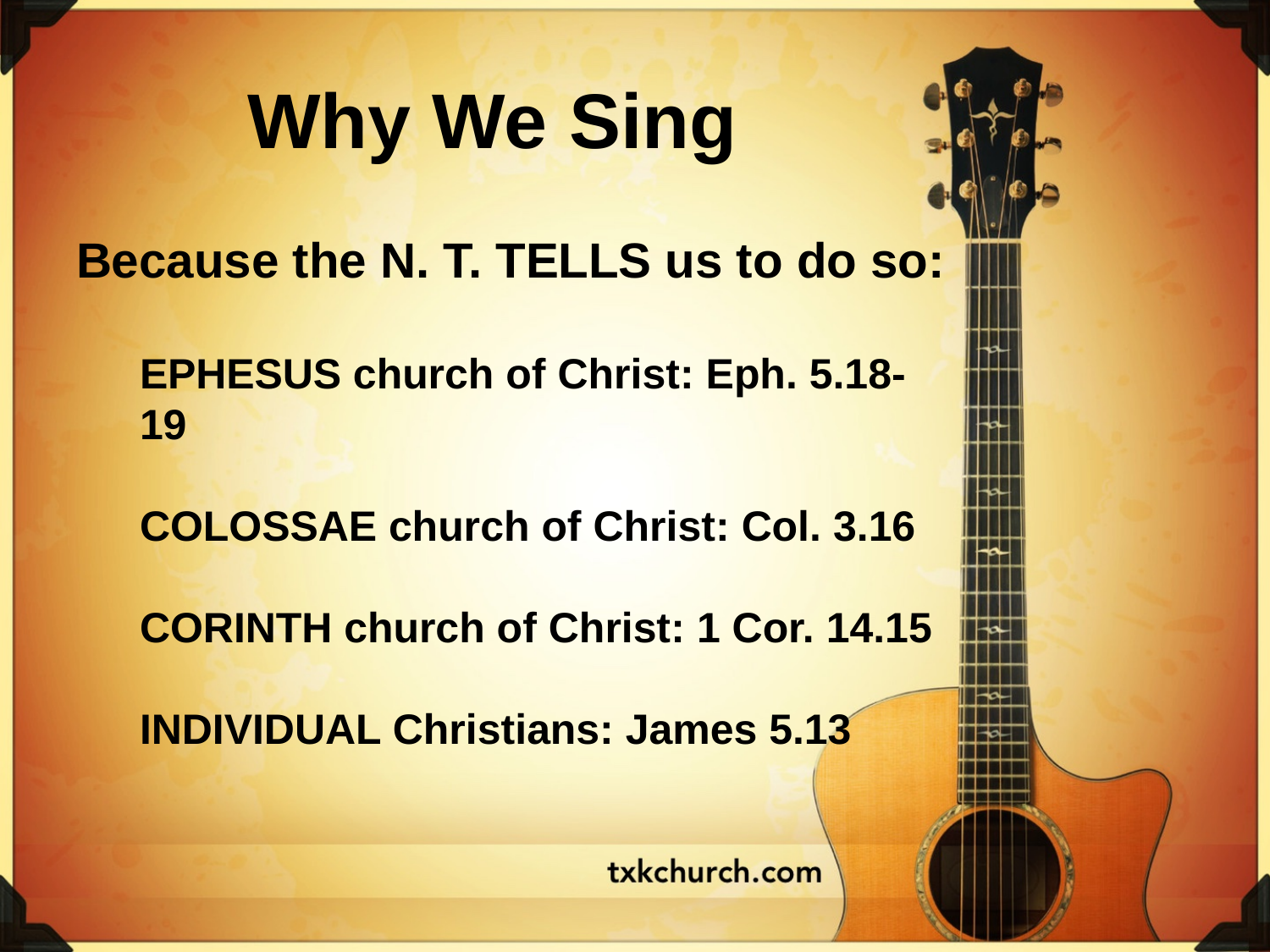

# Why We Sing
Because the N. T. TELLS us to do so:

EPHESUS church of Christ: Eph. 5.18-19

COLOSSAE church of Christ: Col. 3.16

CORINTH church of Christ: 1 Cor. 14.15

INDIVIDUAL Christians: James 5.13